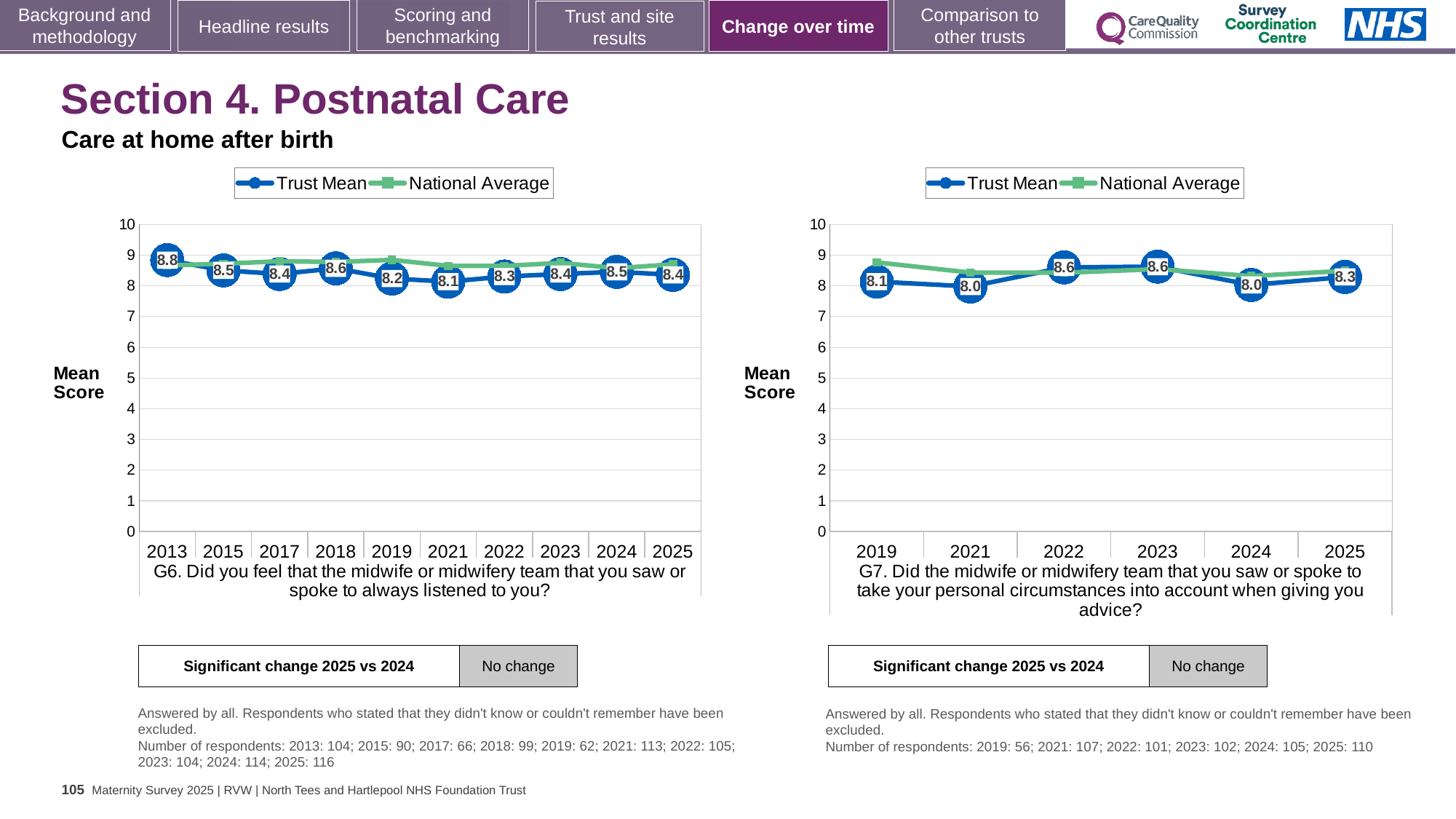

# Section 4. Postnatal Care
Care at home after birth

### Chart

| Category | Trust Mean | National Average |
|---|---|---|
| 2013 | 8.838647325993074 | 8.664184071680051 |
| 2015 | 8.502849759681633 | 8.718814716920338 |
| 2017 | 8.385484341995292 | 8.801098164092778 |
| 2018 | 8.569836467572356 | 8.776210324572078 |
| 2019 | 8.238950063055432 | 8.844837479468122 |
| 2021 | 8.135841612955529 | 8.650061237561717 |
| 2022 | 8.302780945255543 | 8.64764827877333 |
| 2023 | 8.384853415704725 | 8.74821832866421 |
| 2024 | 8.456494023348048 | 8.575068676563408 |
| 2025 | 8.358466328581978 | 8.70228480525419 |

### Chart

| Category | Trust Mean | National Average |
|---|---|---|
| 2019 | 8.138036144623157 | 8.764223043165373 |
| 2021 | 7.978056243996029 | 8.431392200069723 |
| 2022 | 8.601196145161367 | 8.426868484916904 |
| 2023 | 8.625274991724435 | 8.543815785457985 |
| 2024 | 8.028527768476913 | 8.319239136831497 |
| 2025 | 8.29053533273725 | 8.487719965449099 |
| Significant change 2025 vs 2024 | No change |
| --- | --- |
| Significant change 2025 vs 2024 | No change |
| --- | --- |
Answered by all. Respondents who stated that they didn't know or couldn't remember have been excluded.
Number of respondents: 2013: 104; 2015: 90; 2017: 66; 2018: 99; 2019: 62; 2021: 113; 2022: 105; 2023: 104; 2024: 114; 2025: 116
Answered by all. Respondents who stated that they didn't know or couldn't remember have been excluded.
Number of respondents: 2019: 56; 2021: 107; 2022: 101; 2023: 102; 2024: 105; 2025: 110
105